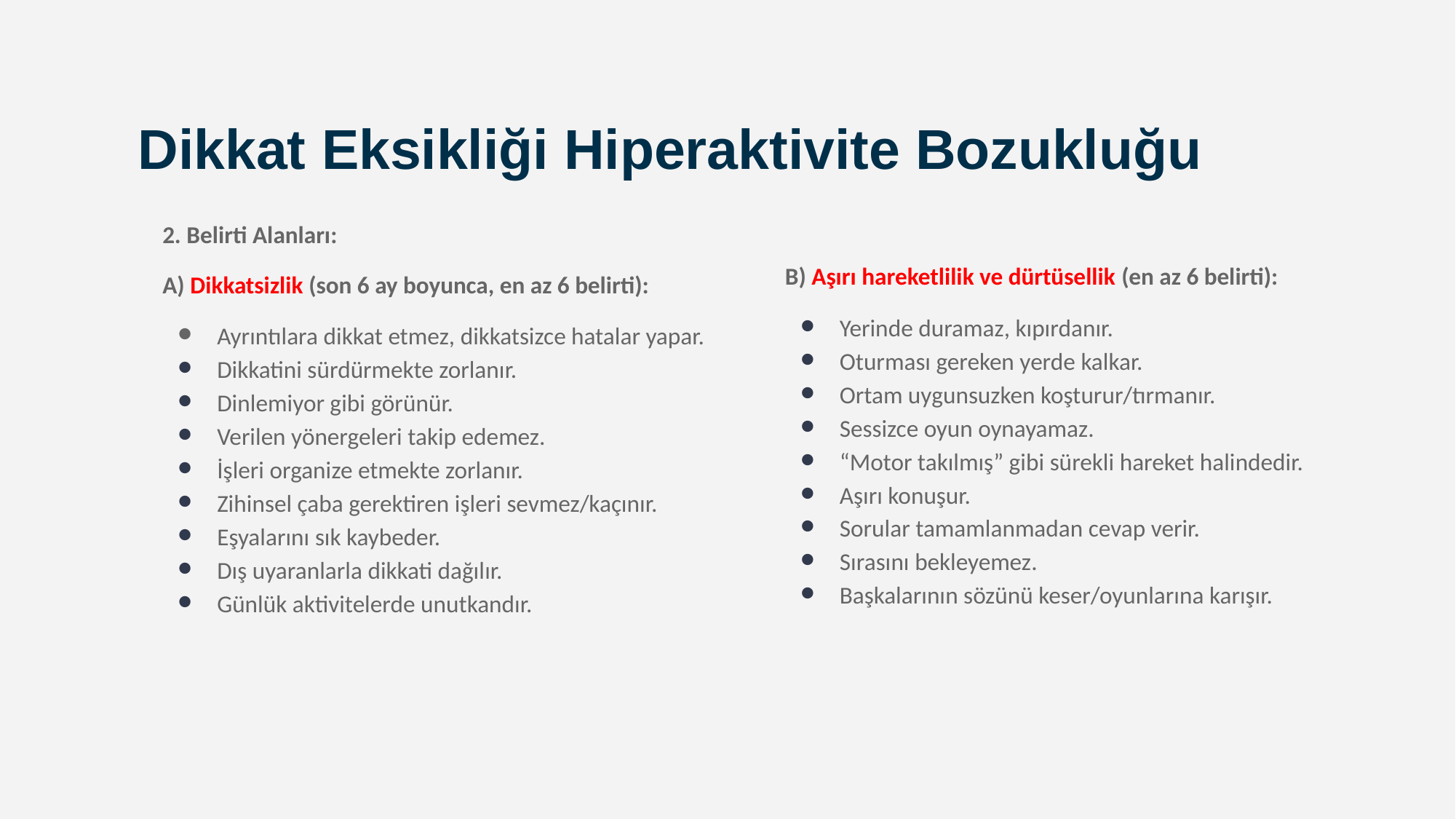

# Dikkat Eksikliği Hiperaktivite Bozukluğu
2. Belirti Alanları:
A) Dikkatsizlik (son 6 ay boyunca, en az 6 belirti):
Ayrıntılara dikkat etmez, dikkatsizce hatalar yapar.
Dikkatini sürdürmekte zorlanır.
Dinlemiyor gibi görünür.
Verilen yönergeleri takip edemez.
İşleri organize etmekte zorlanır.
Zihinsel çaba gerektiren işleri sevmez/kaçınır.
Eşyalarını sık kaybeder.
Dış uyaranlarla dikkati dağılır.
Günlük aktivitelerde unutkandır.
B) Aşırı hareketlilik ve dürtüsellik (en az 6 belirti):
Yerinde duramaz, kıpırdanır.
Oturması gereken yerde kalkar.
Ortam uygunsuzken koşturur/tırmanır.
Sessizce oyun oynayamaz.
“Motor takılmış” gibi sürekli hareket halindedir.
Aşırı konuşur.
Sorular tamamlanmadan cevap verir.
Sırasını bekleyemez.
Başkalarının sözünü keser/oyunlarına karışır.